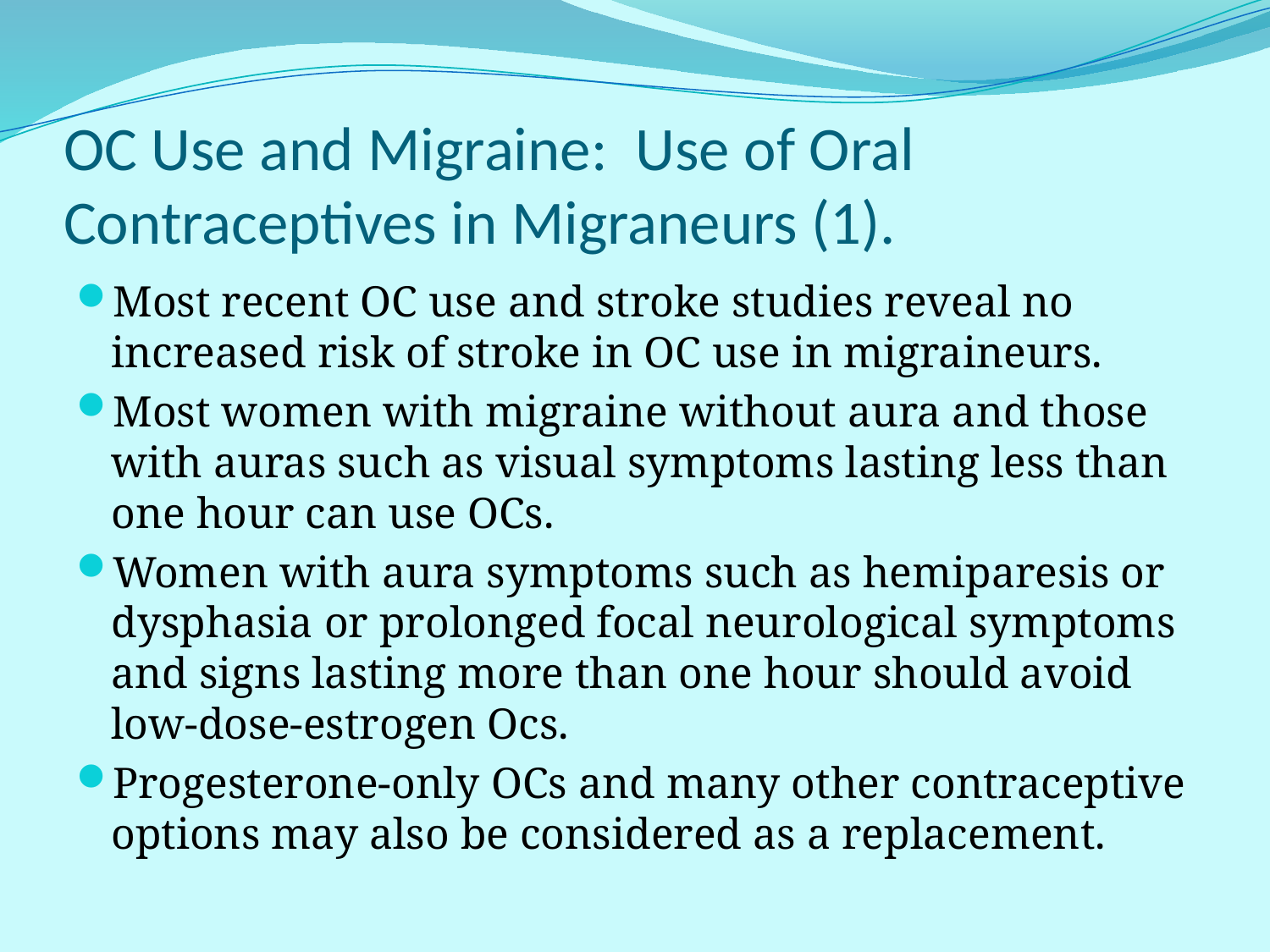

# OC Use and Migraine:  Use of Oral Contraceptives in Migraneurs (1).
Most recent OC use and stroke studies reveal no increased risk of stroke in OC use in migraineurs.
Most women with migraine without aura and those with auras such as visual symptoms lasting less than one hour can use OCs.
Women with aura symptoms such as hemiparesis or dysphasia or prolonged focal neurological symptoms and signs lasting more than one hour should avoid low-dose-estrogen Ocs.
Progesterone-only OCs and many other contraceptive options may also be considered as a replacement.